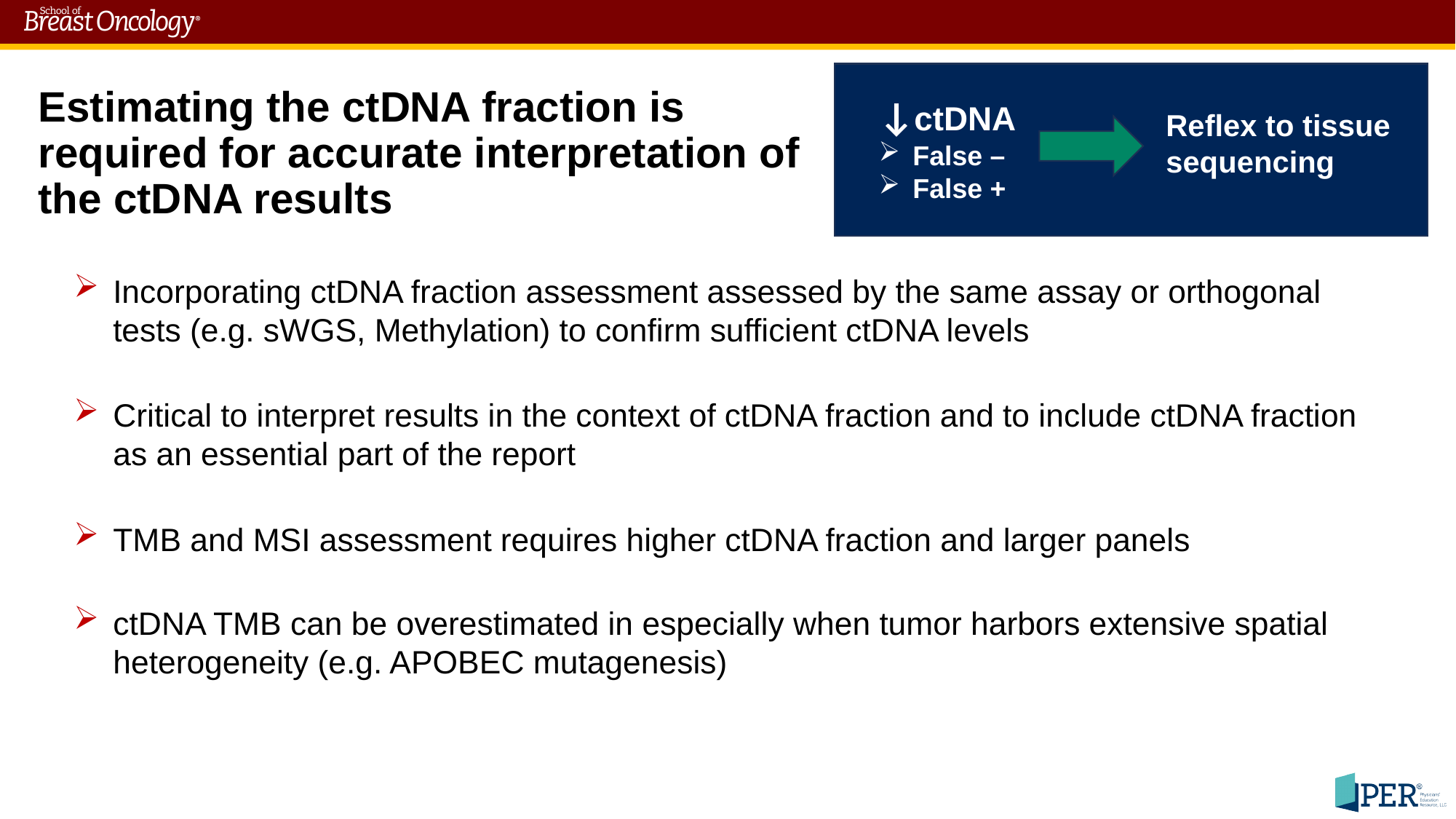

↓ctDNA
False –
False +

Reflex to tissue sequencing

# Estimating the ctDNA fraction is required for accurate interpretation of the ctDNA results

Incorporating ctDNA fraction assessment assessed by the same assay or orthogonal tests (e.g. sWGS, Methylation) to confirm sufficient ctDNA levels

Critical to interpret results in the context of ctDNA fraction and to include ctDNA fraction as an essential part of the report

TMB and MSI assessment requires higher ctDNA fraction and larger panels

ctDNA TMB can be overestimated in especially when tumor harbors extensive spatial heterogeneity (e.g. APOBEC mutagenesis)